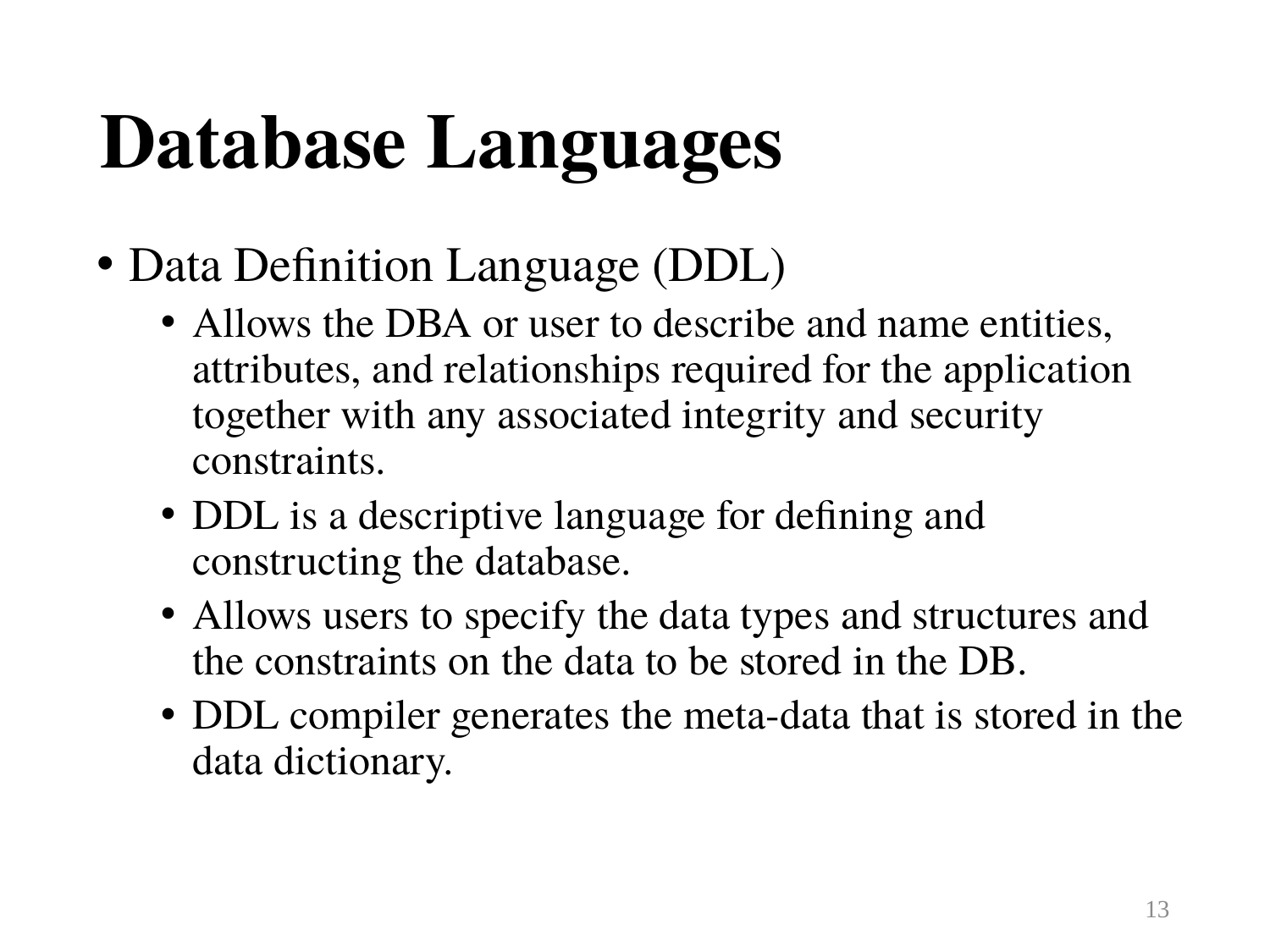

# Database Languages
Data Definition Language (DDL)
Allows the DBA or user to describe and name entities, attributes, and relationships required for the application together with any associated integrity and security constraints.
DDL is a descriptive language for defining and constructing the database.
Allows users to specify the data types and structures and the constraints on the data to be stored in the DB.
DDL compiler generates the meta-data that is stored in the data dictionary.

13